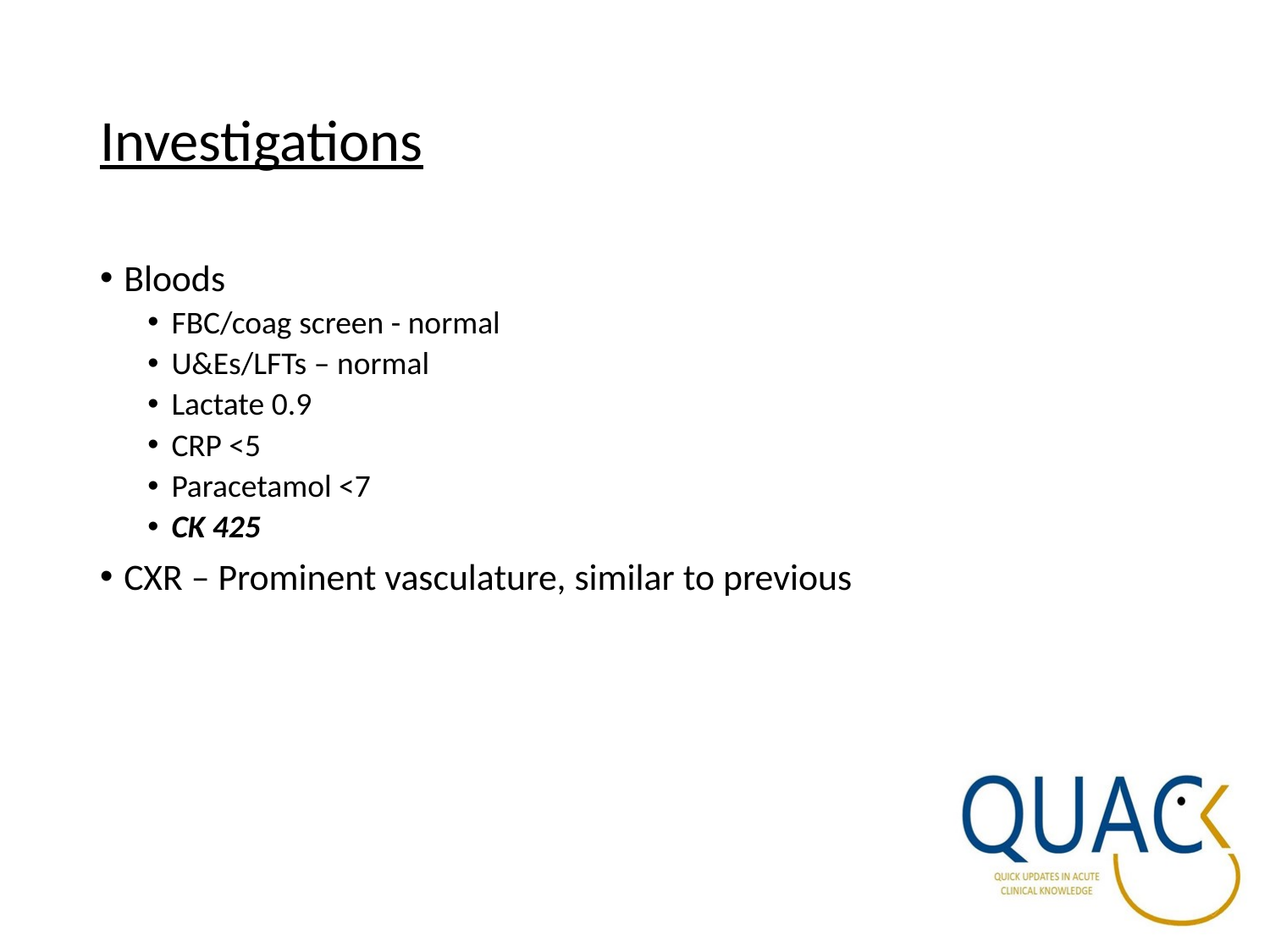

# Investigations
Bloods
FBC/coag screen - normal
U&Es/LFTs – normal
Lactate 0.9
CRP <5
Paracetamol <7
CK 425
CXR – Prominent vasculature, similar to previous